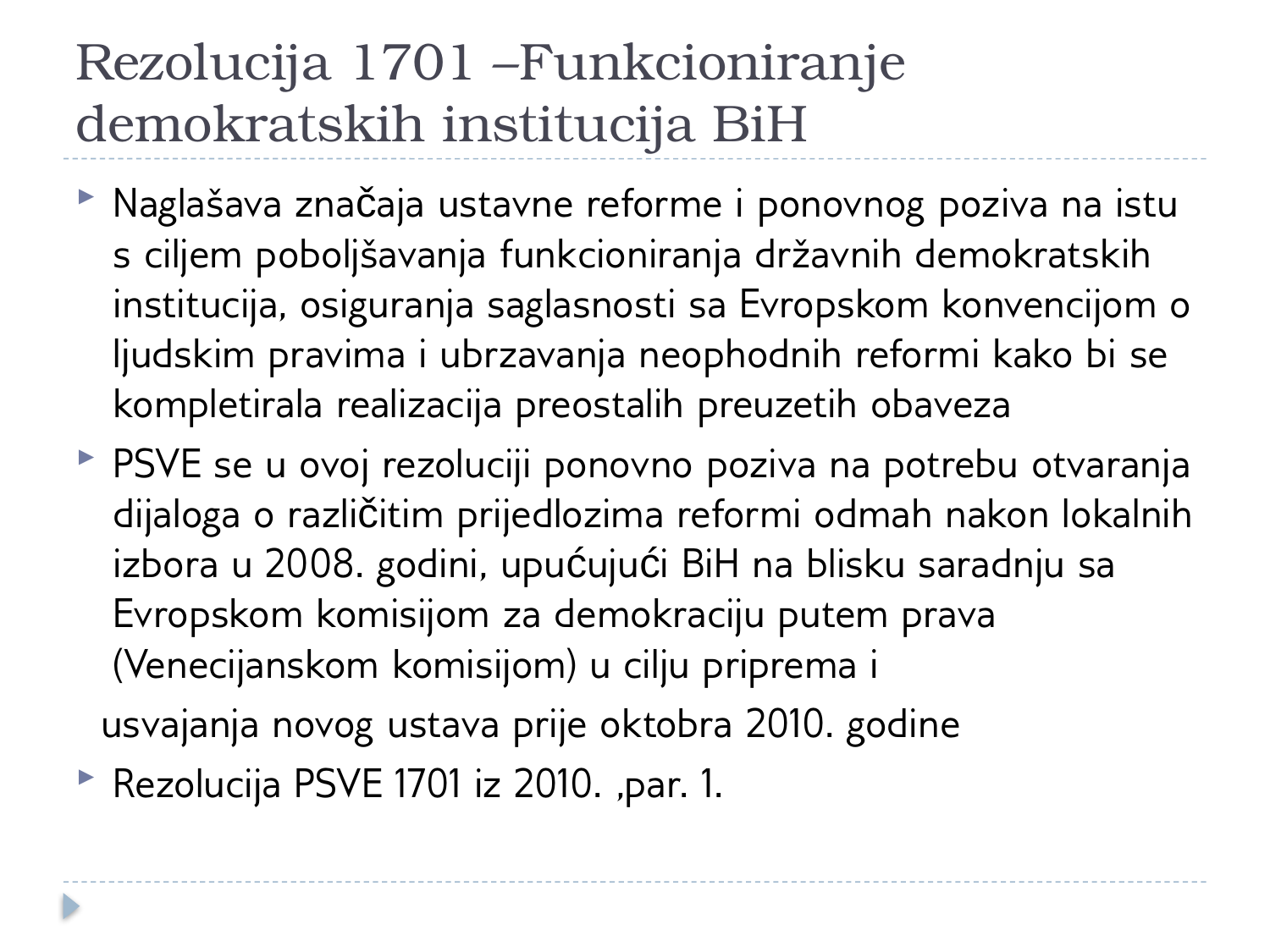

# Rezolucija 1701 –Funkcioniranje demokratskih institucija BiH
Naglašava značaja ustavne reforme i ponovnog poziva na istu s ciljem poboljšavanja funkcioniranja državnih demokratskih institucija, osiguranja saglasnosti sa Evropskom konvencijom o ljudskim pravima i ubrzavanja neophodnih reformi kako bi se kompletirala realizacija preostalih preuzetih obaveza
PSVE se u ovoj rezoluciji ponovno poziva na potrebu otvaranja dijaloga o različitim prijedlozima reformi odmah nakon lokalnih izbora u 2008. godini, upućujući BiH na blisku saradnju sa Evropskom komisijom za demokraciju putem prava (Venecijanskom komisijom) u cilju priprema i
  usvajanja novog ustava prije oktobra 2010. godine
Rezolucija PSVE 1701 iz 2010. ,par. 1.